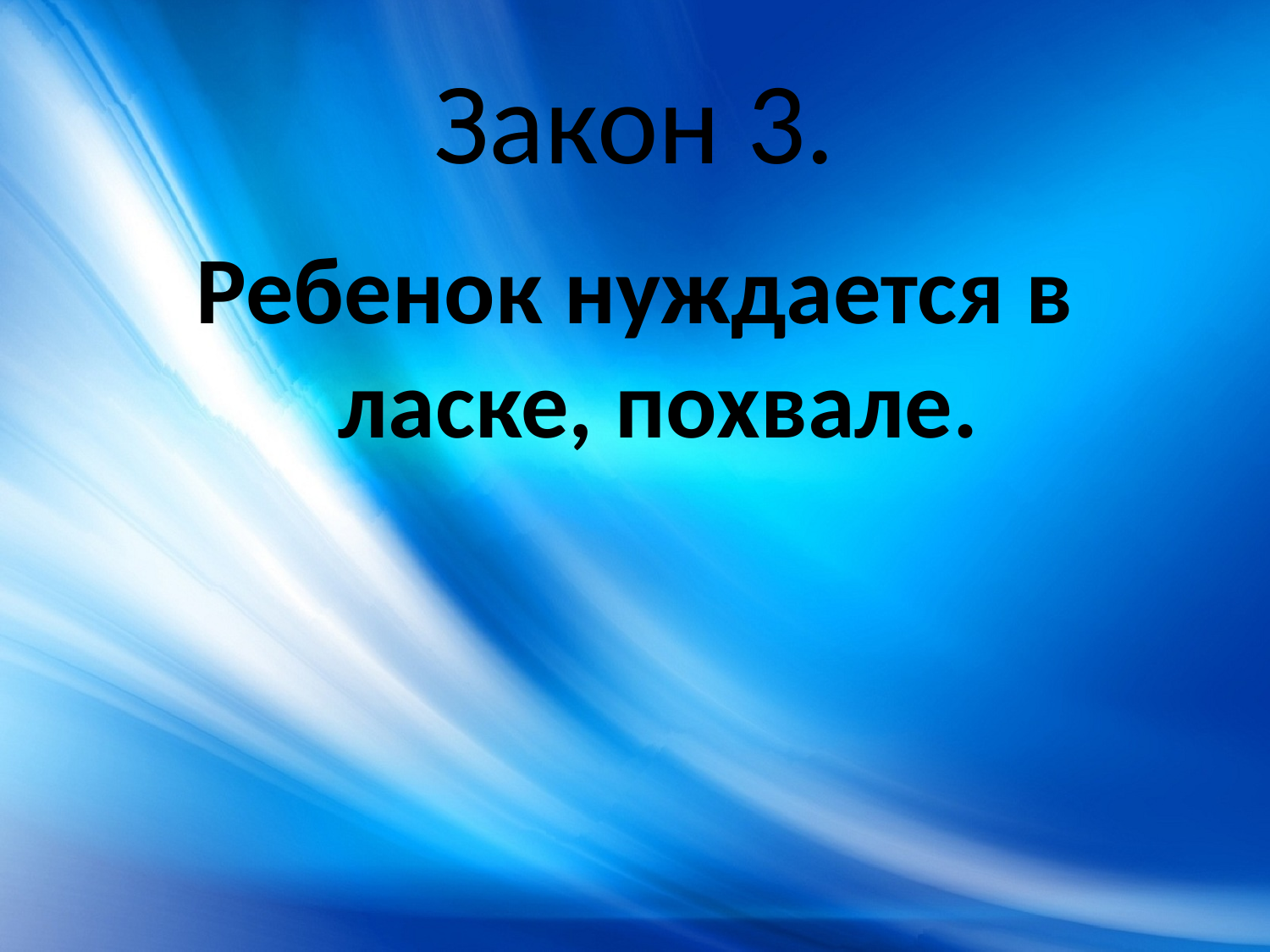

# Закон 3.
Ребенок нуждается в ласке, похвале.